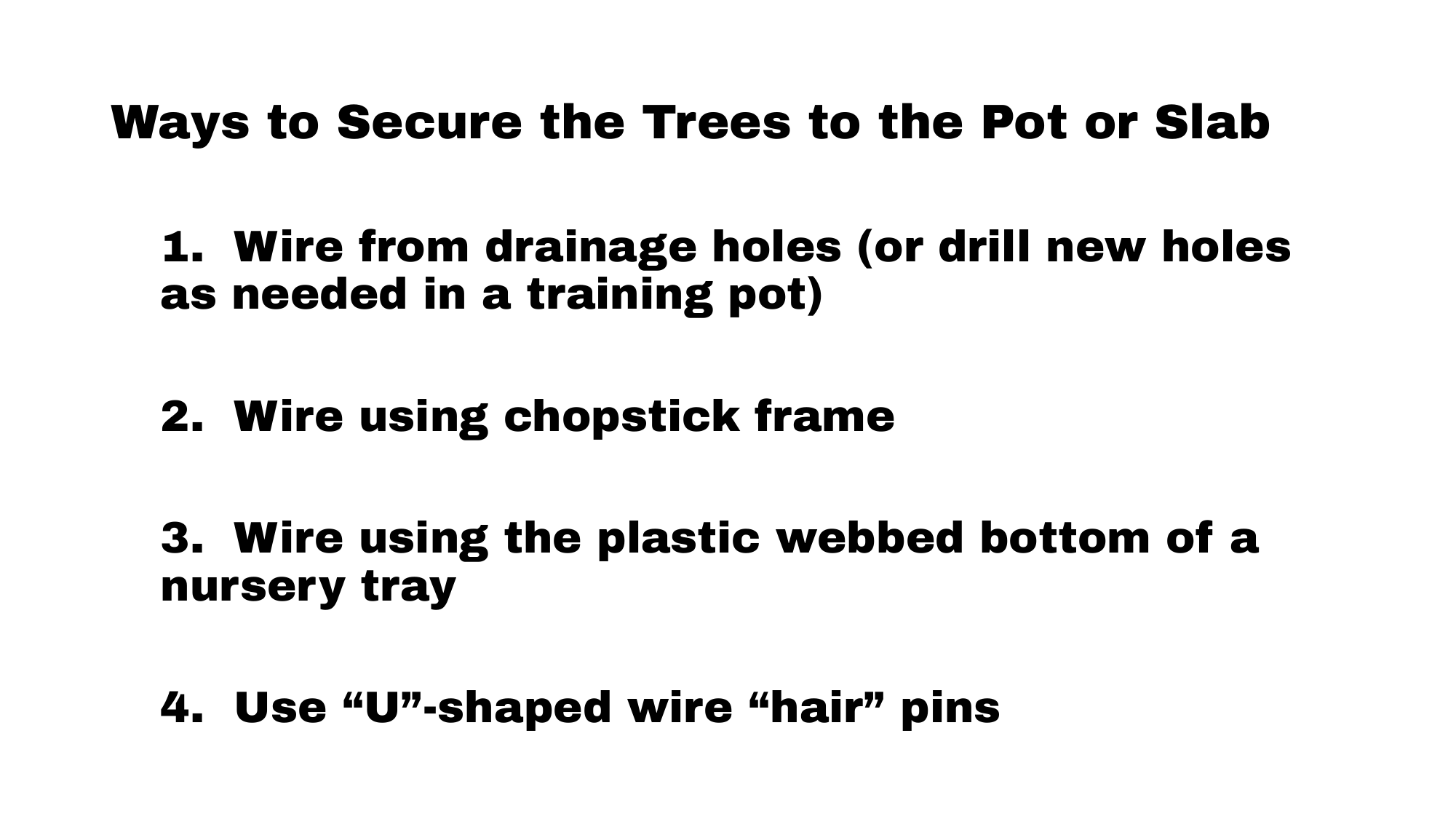

# Ways to Secure the Trees to the Pot or Slab
1.  Wire from drainage holes (or drill new holes as needed in a training pot)

2.  Wire using chopstick frame

3.  Wire using the plastic webbed bottom of a nursery tray

4.  Use “U”-shaped wire “hair” pins